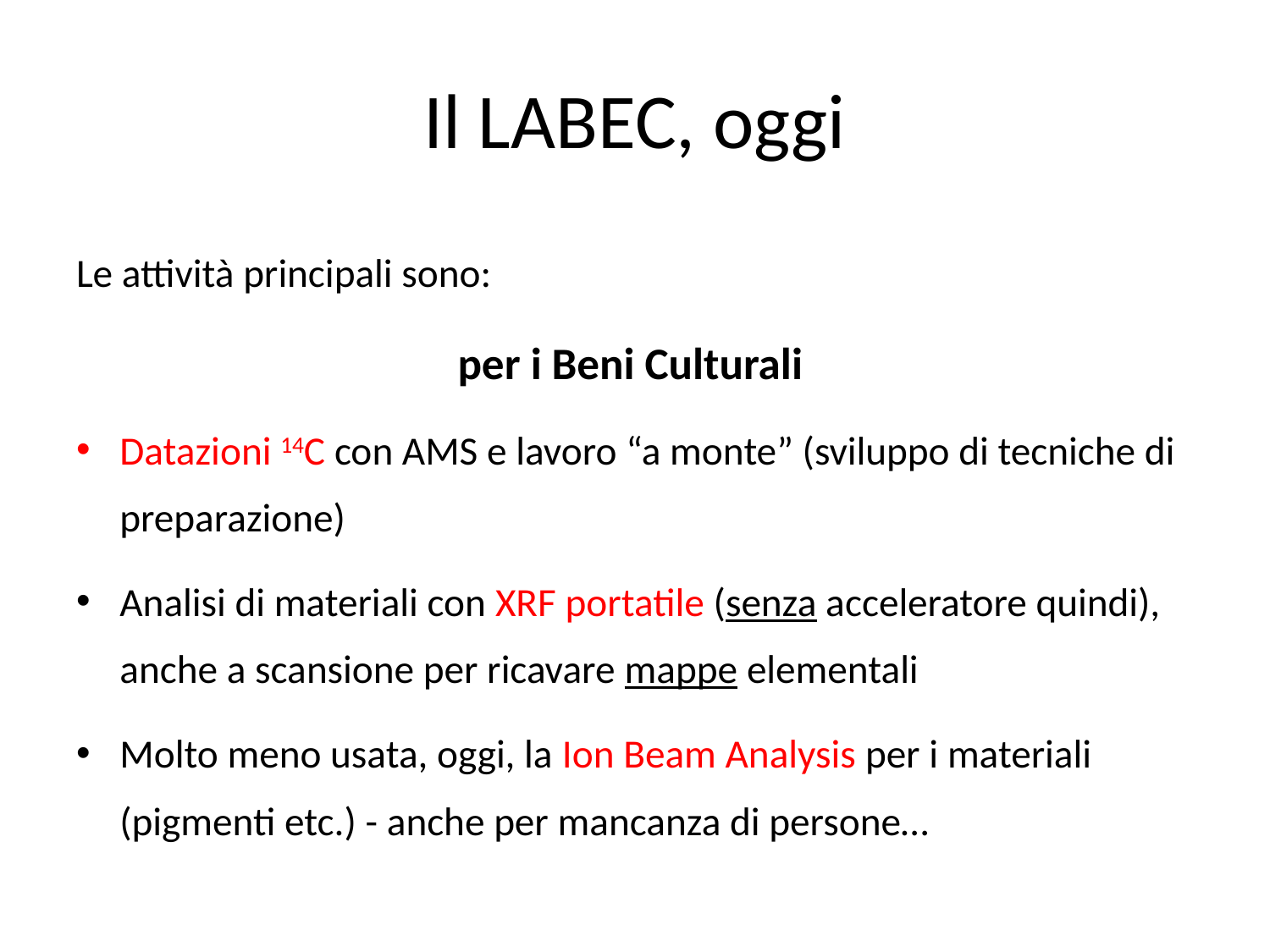

# Il LABEC, oggi
Le attività principali sono:
per i Beni Culturali
Datazioni 14C con AMS e lavoro “a monte” (sviluppo di tecniche di preparazione)
Analisi di materiali con XRF portatile (senza acceleratore quindi), anche a scansione per ricavare mappe elementali
Molto meno usata, oggi, la Ion Beam Analysis per i materiali (pigmenti etc.) - anche per mancanza di persone…